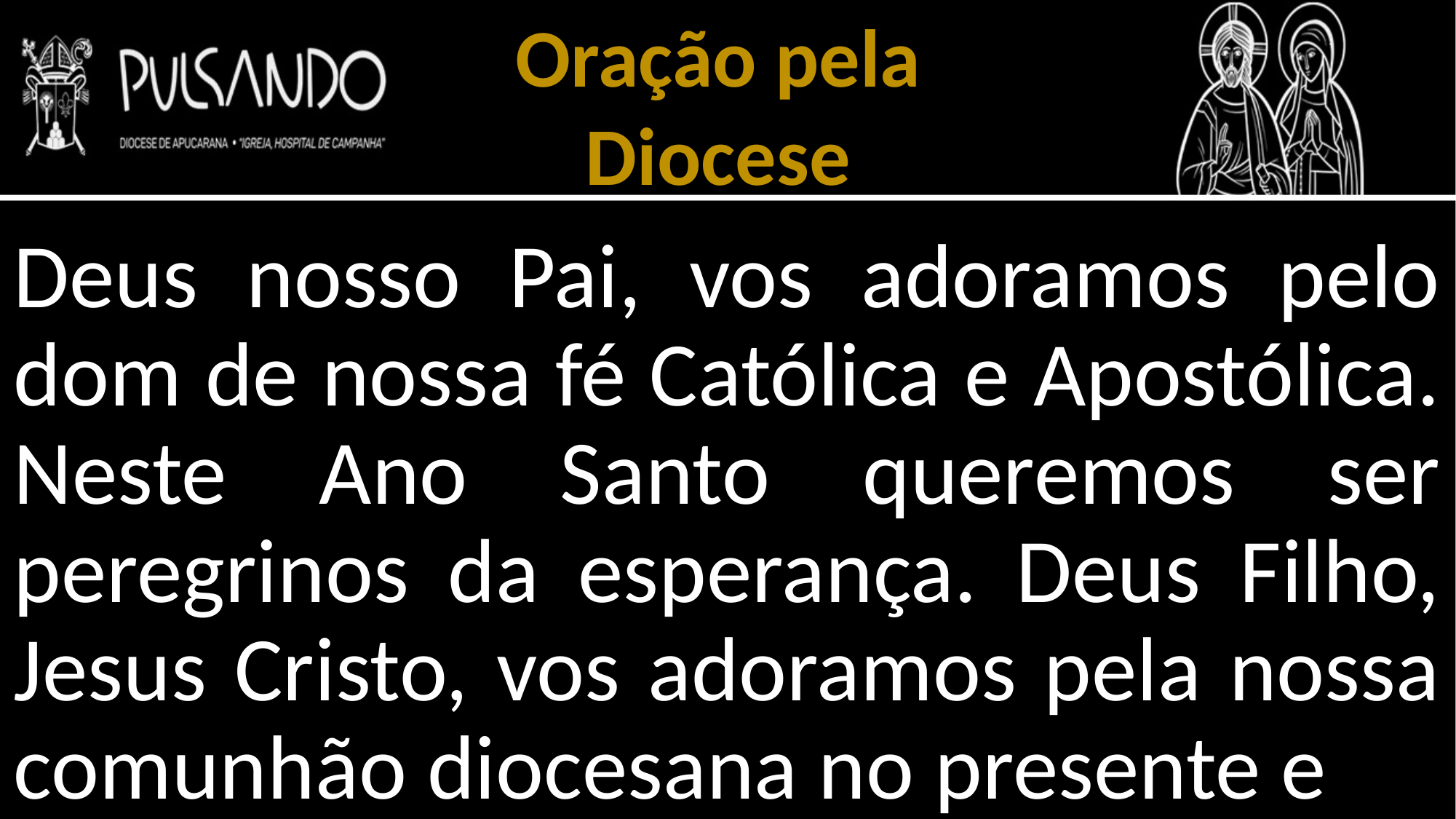

Oração pela
Diocese
Deus nosso Pai, vos adoramos pelo dom de nossa fé Católica e Apostólica. Neste Ano Santo queremos ser peregrinos da esperança. Deus Filho, Jesus Cristo, vos adoramos pela nossa comunhão diocesana no presente e